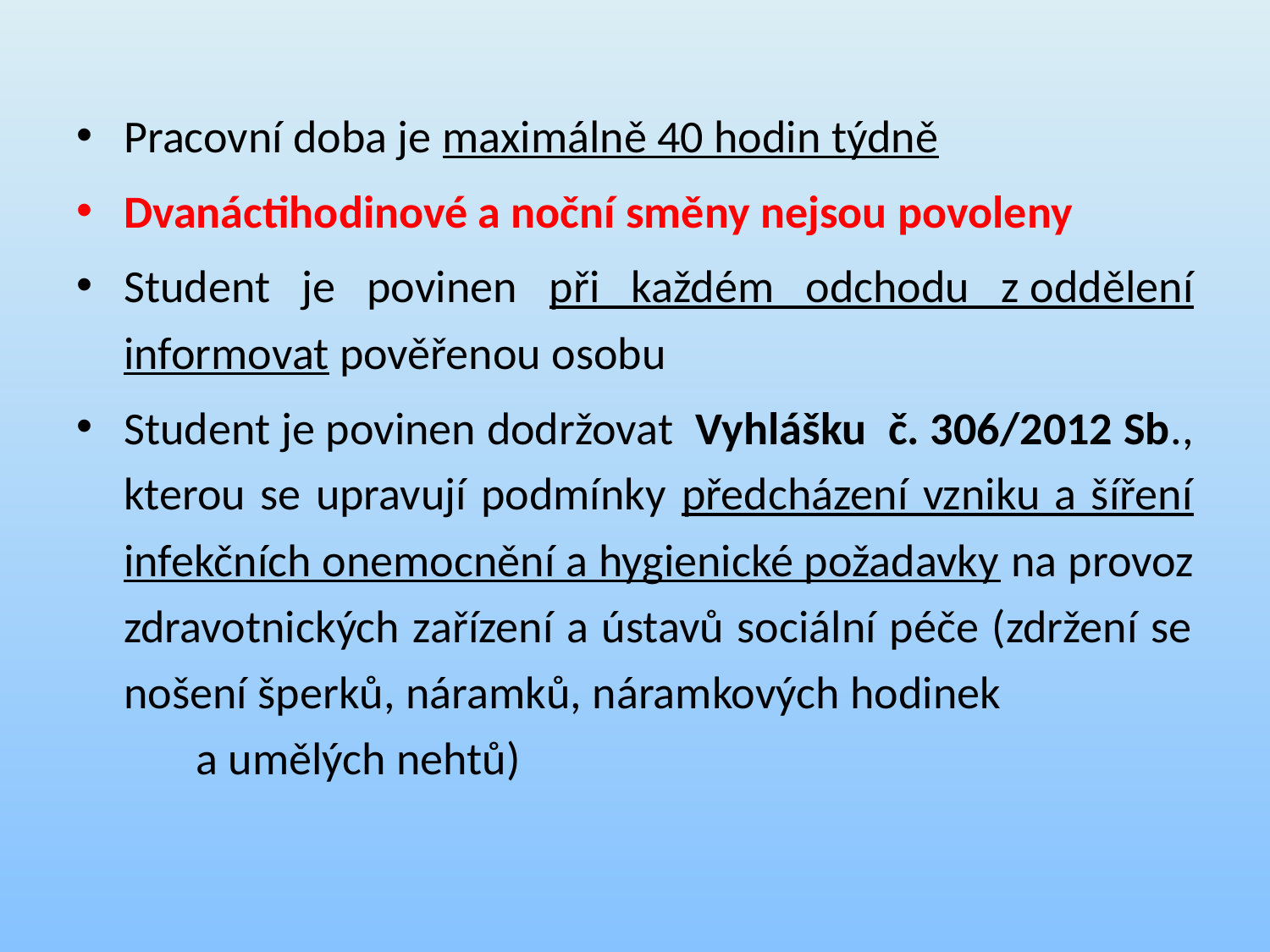

Pracovní doba je maximálně 40 hodin týdně
Dvanáctihodinové a noční směny nejsou povoleny
Student je povinen při každém odchodu z oddělení informovat pověřenou osobu
Student je povinen dodržovat  Vyhlášku  č. 306/2012 Sb., kterou se upravují podmínky předcházení vzniku a šíření infekčních onemocnění a hygienické požadavky na provoz zdravotnických zařízení a ústavů sociální péče (zdržení se nošení šperků, náramků, náramkových hodinek                          a umělých nehtů)